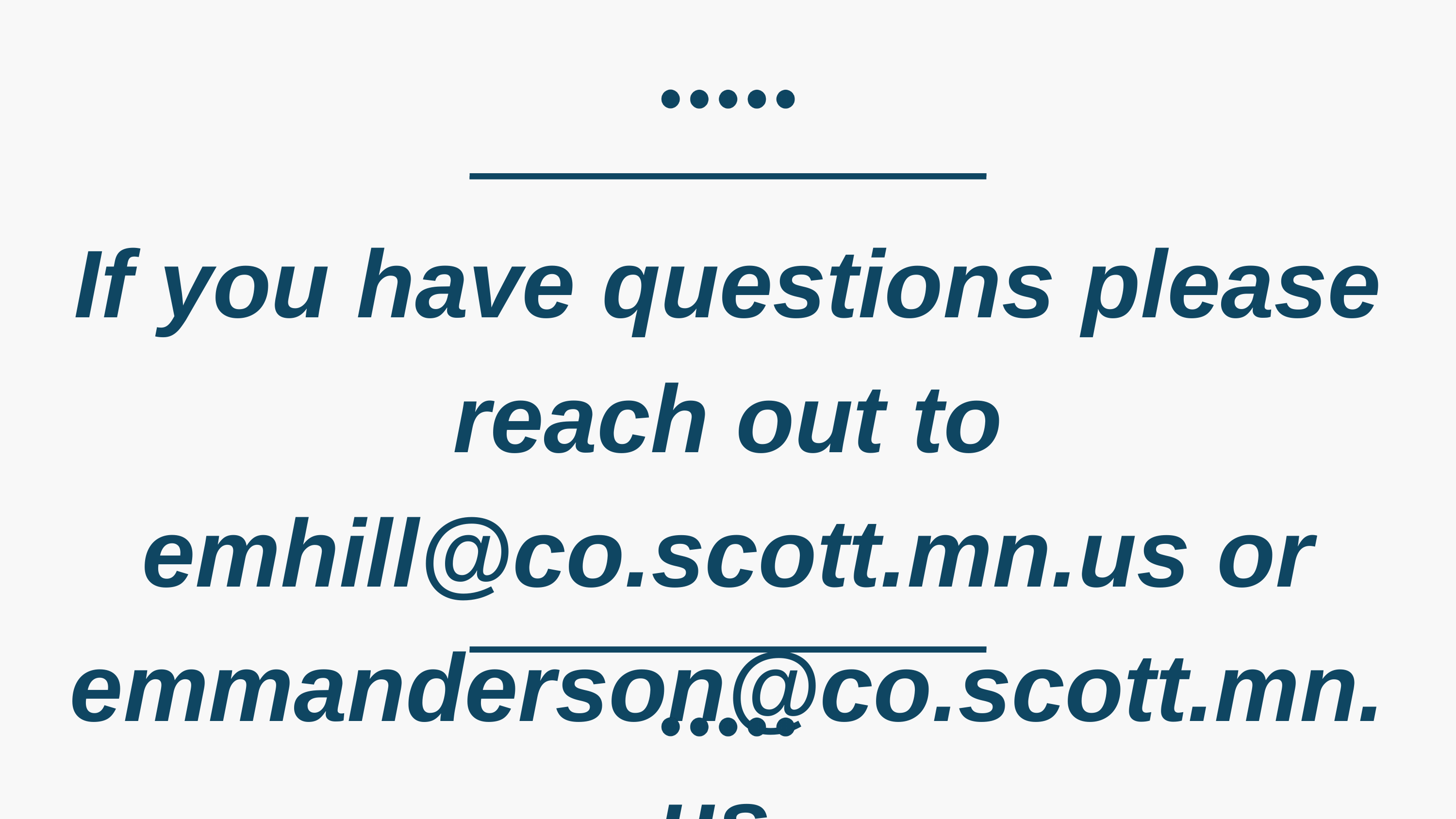

If you have questions please reach out to emhill@co.scott.mn.us or emmanderson@co.scott.mn.us